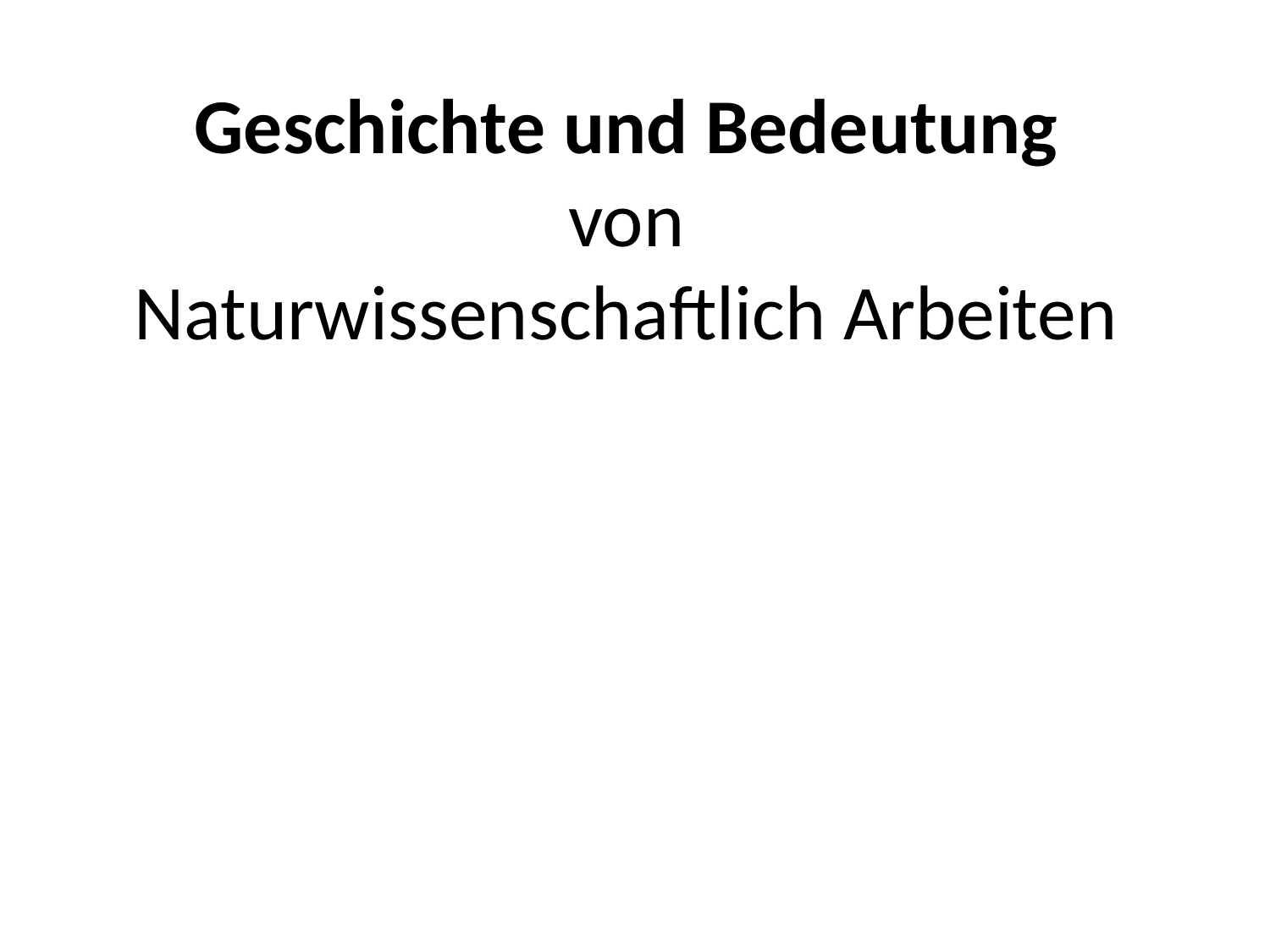

# Geschichte und Bedeutung von Naturwissenschaftlich Arbeiten